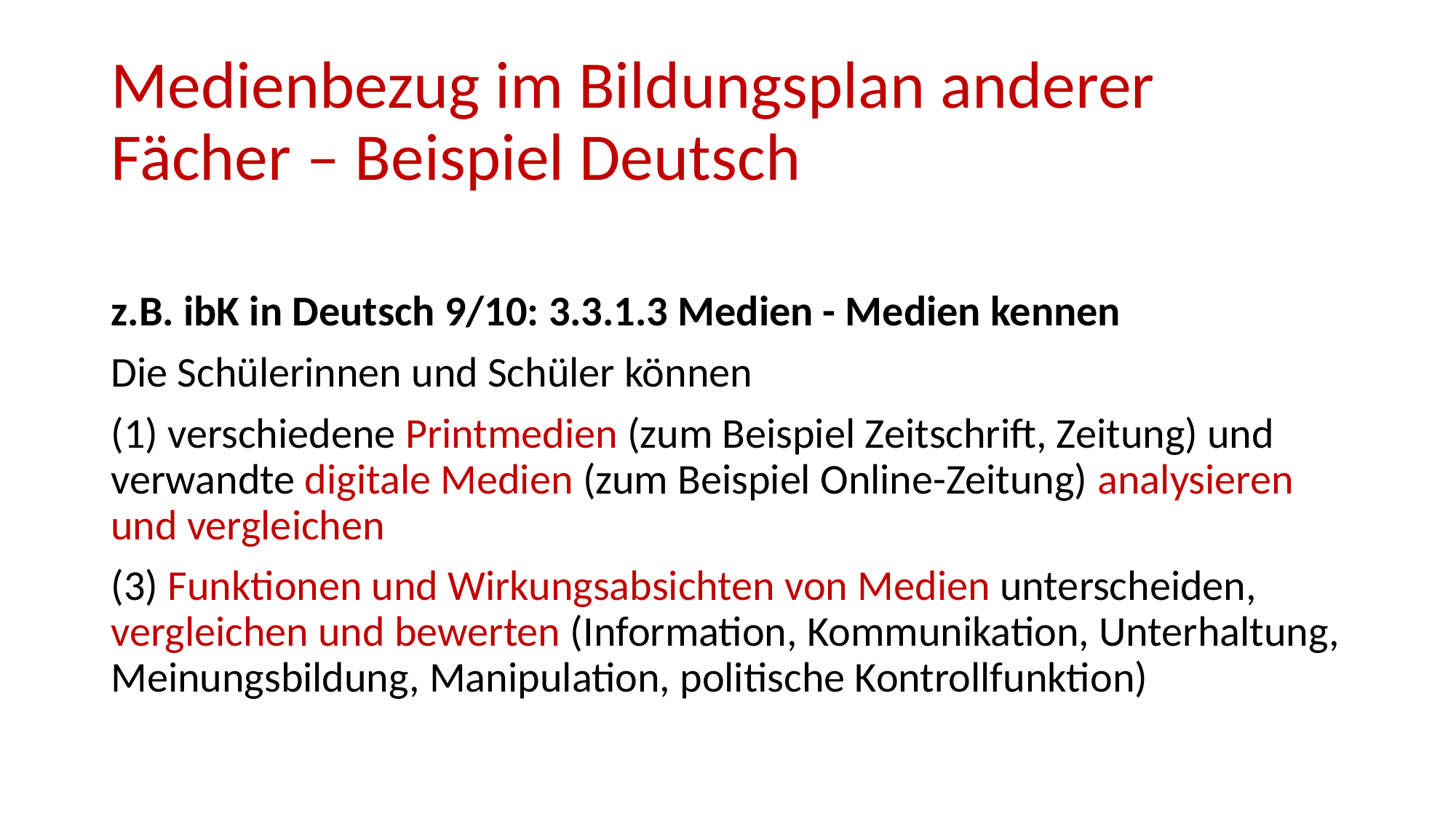

# Medienbezug im Bildungsplan anderer Fächer – Beispiel Deutsch

z.B. ibK in Deutsch 9/10: 3.3.1.3 Medien - Medien kennen
Die Schülerinnen und Schüler können
(1) verschiedene Printmedien (zum Beispiel Zeitschrift, Zeitung) und verwandte digitale Medien (zum Beispiel Online-Zeitung) analysieren und vergleichen
(3) Funktionen und Wirkungsabsichten von Medien unterscheiden, vergleichen und bewerten (Information, Kommunikation, Unterhaltung, Meinungsbildung, Manipulation, politische Kontrollfunktion)